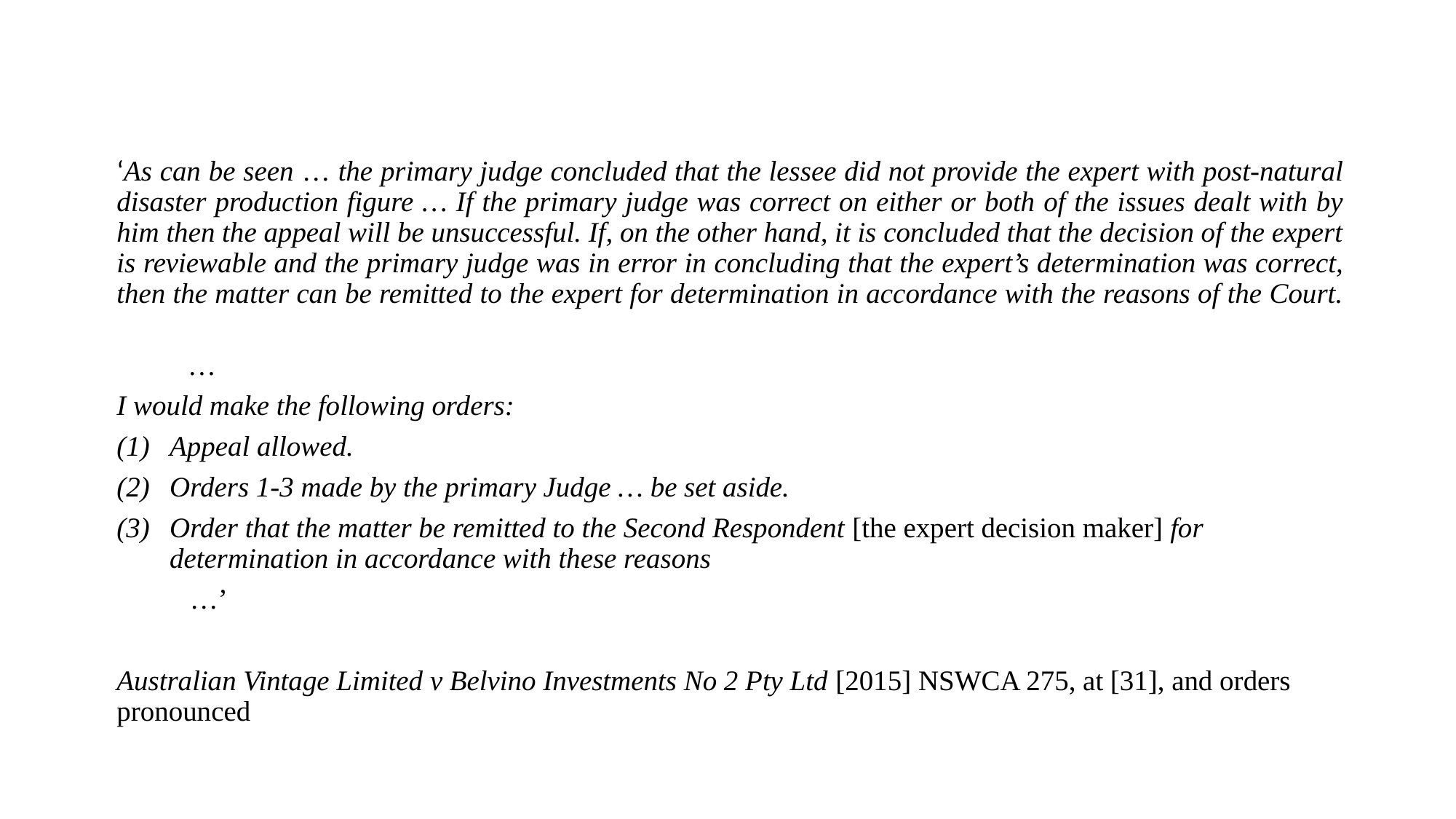

#
‘As can be seen … the primary judge concluded that the lessee did not provide the expert with post-natural disaster production figure … If the primary judge was correct on either or both of the issues dealt with by him then the appeal will be unsuccessful. If, on the other hand, it is concluded that the decision of the expert is reviewable and the primary judge was in error in concluding that the expert’s determination was correct, then the matter can be remitted to the expert for determination in accordance with the reasons of the Court.
	…
I would make the following orders:
Appeal allowed.
Orders 1-3 made by the primary Judge … be set aside.
Order that the matter be remitted to the Second Respondent [the expert decision maker] for determination in accordance with these reasons
	…’

Australian Vintage Limited v Belvino Investments No 2 Pty Ltd [2015] NSWCA 275, at [31], and orders pronounced